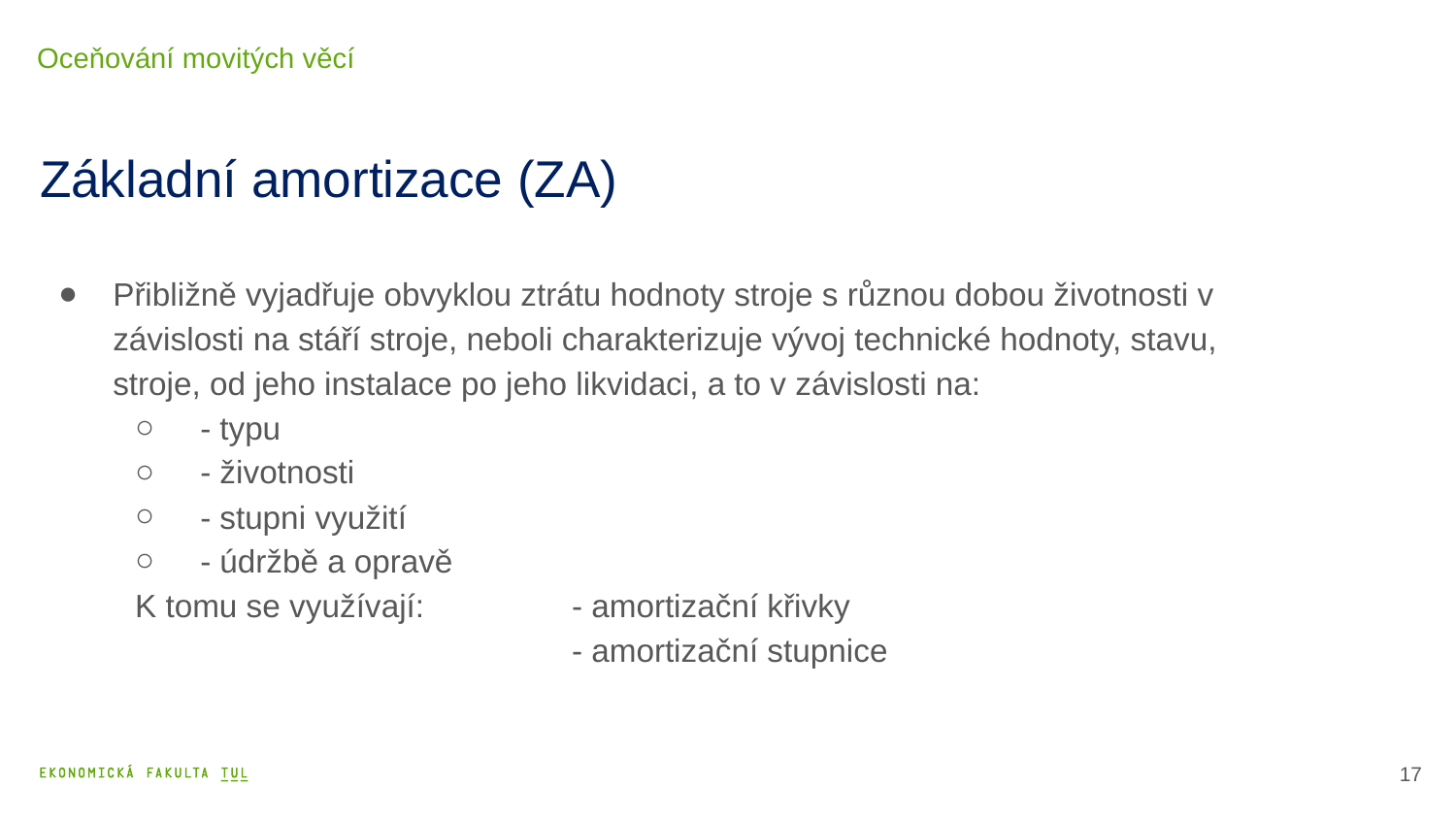

Oceňování movitých věcí

# Základní amortizace (ZA)
Přibližně vyjadřuje obvyklou ztrátu hodnoty stroje s různou dobou životnosti v závislosti na stáří stroje, neboli charakterizuje vývoj technické hodnoty, stavu, stroje, od jeho instalace po jeho likvidaci, a to v závislosti na:
- typu
- životnosti
- stupni využití
- údržbě a opravě
K tomu se využívají:  	- amortizační křivky
			- amortizační stupnice
17